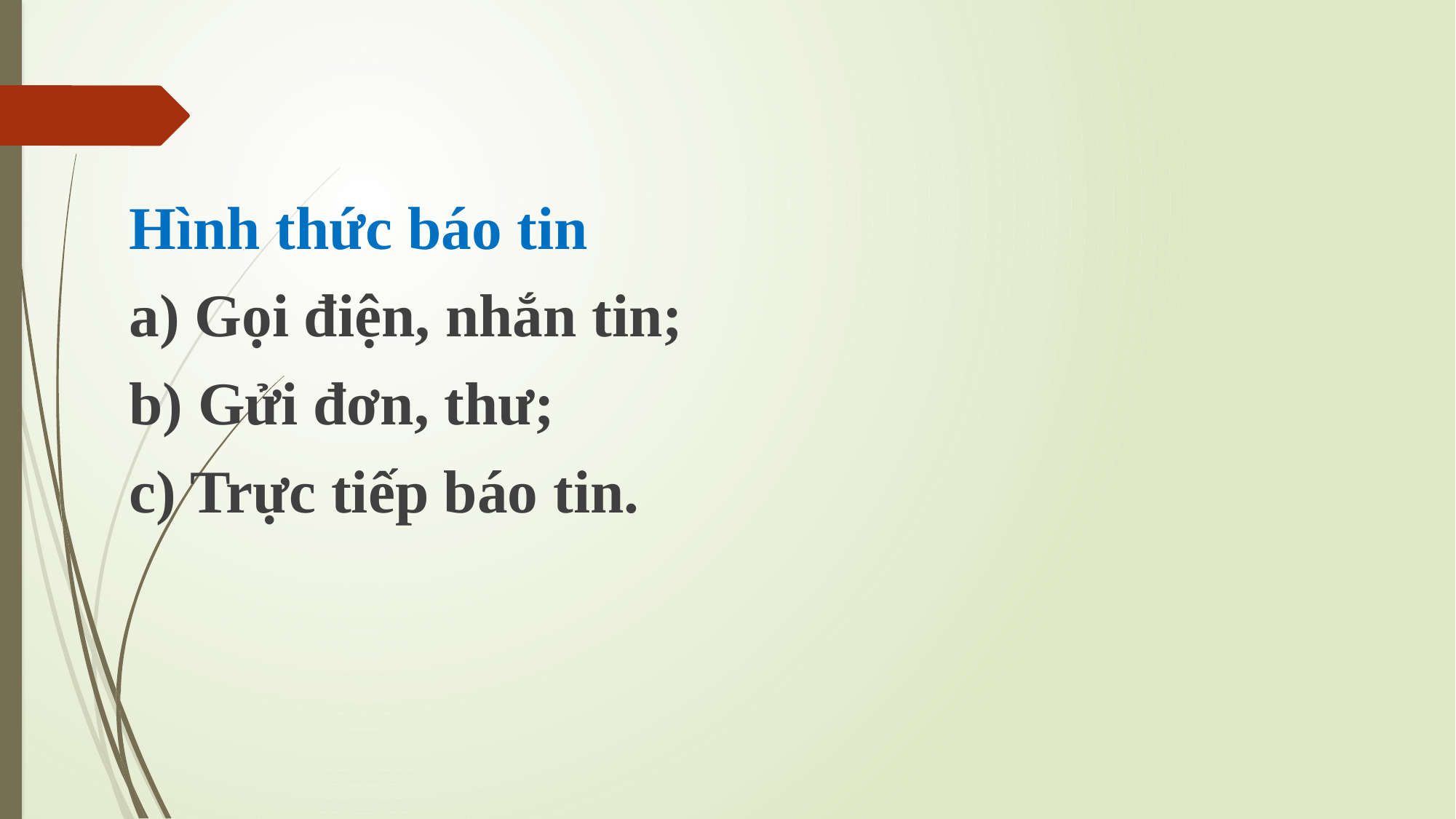

Hình thức báo tin
a) Gọi điện, nhắn tin;
b) Gửi đơn, thư;
c) Trực tiếp báo tin.